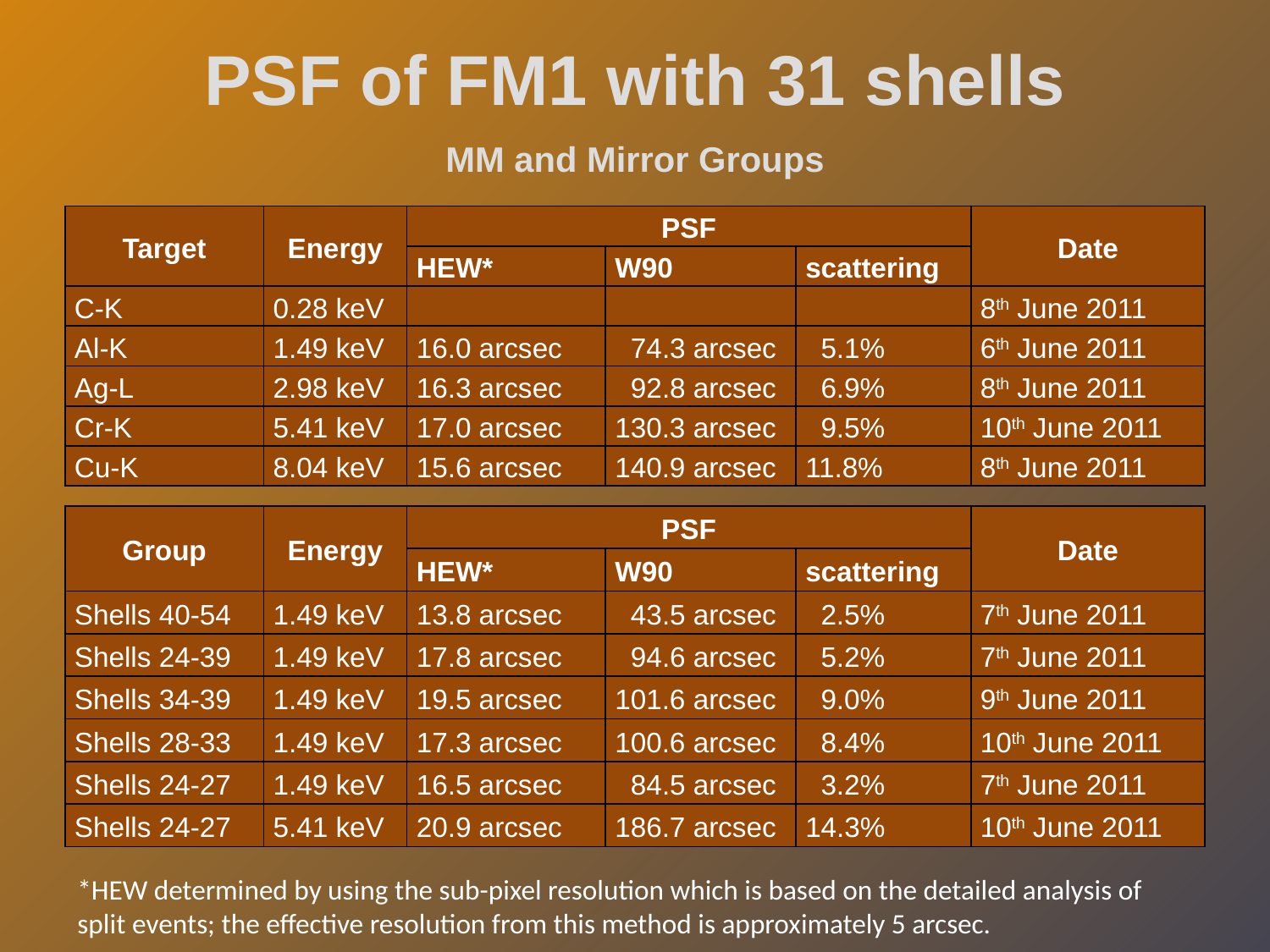

PSF of FM1 with 31 shells
MM and Mirror Groups
| Target | Energy | PSF |  |  | Date |
| --- | --- | --- | --- | --- | --- |
|  |  | HEW\* | W90 | scattering |  |
| C-K | 0.28 keV |  |  |  | 8th June 2011 |
| Al-K | 1.49 keV | 16.0 arcsec | 74.3 arcsec | 5.1% | 6th June 2011 |
| Ag-L | 2.98 keV | 16.3 arcsec | 92.8 arcsec | 6.9% | 8th June 2011 |
| Cr-K | 5.41 keV | 17.0 arcsec | 130.3 arcsec | 9.5% | 10th June 2011 |
| Cu-K | 8.04 keV | 15.6 arcsec | 140.9 arcsec | 11.8% | 8th June 2011 |
| Group | Energy | PSF |  |  | Date |
| --- | --- | --- | --- | --- | --- |
|  |  | HEW\* | W90 | scattering |  |
| Shells 40-54 | 1.49 keV | 13.8 arcsec | 43.5 arcsec | 2.5% | 7th June 2011 |
| Shells 24-39 | 1.49 keV | 17.8 arcsec | 94.6 arcsec | 5.2% | 7th June 2011 |
| Shells 34-39 | 1.49 keV | 19.5 arcsec | 101.6 arcsec | 9.0% | 9th June 2011 |
| Shells 28-33 | 1.49 keV | 17.3 arcsec | 100.6 arcsec | 8.4% | 10th June 2011 |
| Shells 24-27 | 1.49 keV | 16.5 arcsec | 84.5 arcsec | 3.2% | 7th June 2011 |
| Shells 24-27 | 5.41 keV | 20.9 arcsec | 186.7 arcsec | 14.3% | 10th June 2011 |
*HEW determined by using the sub-pixel resolution which is based on the detailed analysis of split events; the effective resolution from this method is approximately 5 arcsec.